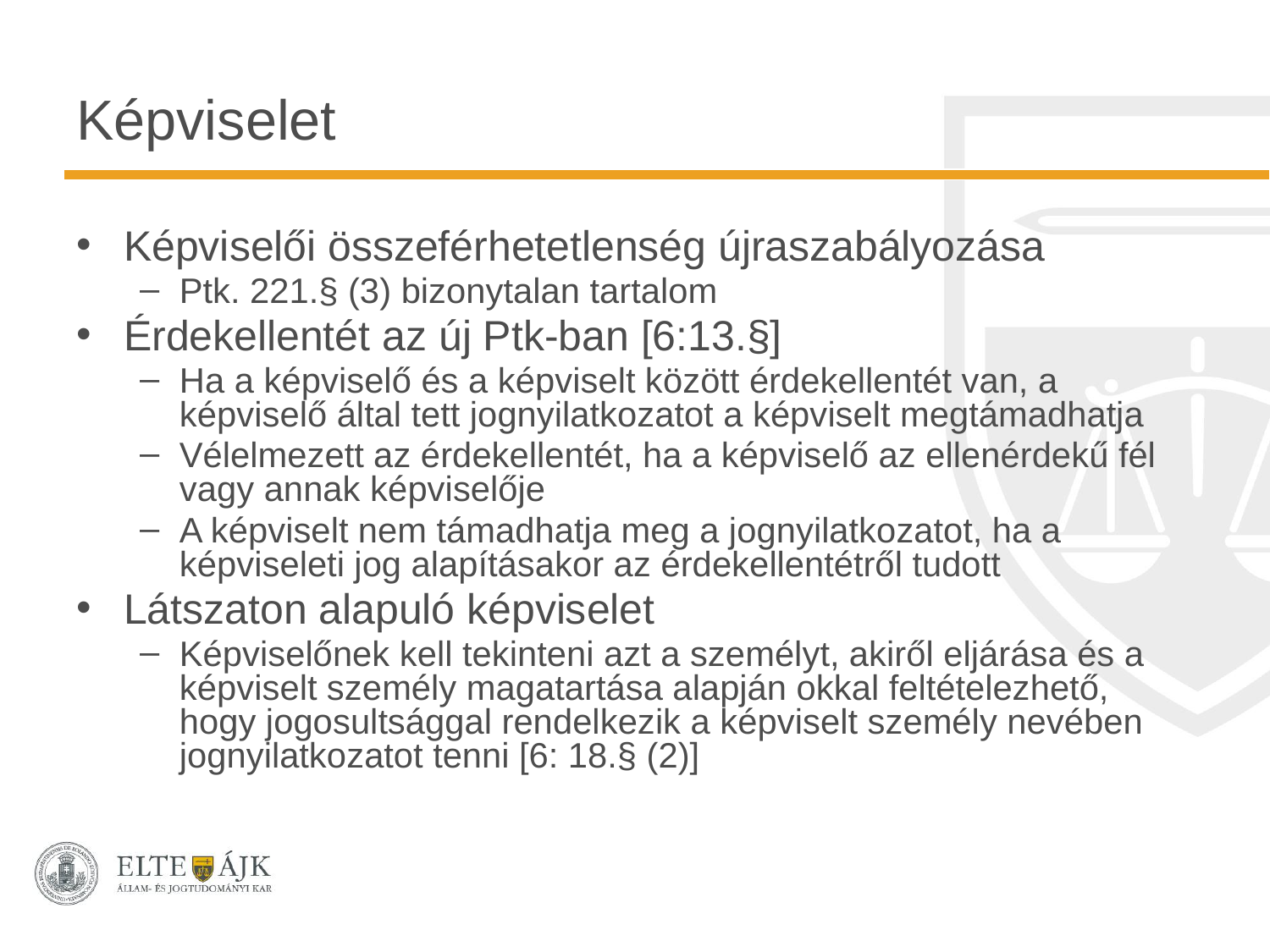

# Képviselet
Képviselői összeférhetetlenség újraszabályozása
Ptk. 221.§ (3) bizonytalan tartalom
Érdekellentét az új Ptk-ban [6:13.§]
Ha a képviselő és a képviselt között érdekellentét van, a képviselő által tett jognyilatkozatot a képviselt megtámadhatja
Vélelmezett az érdekellentét, ha a képviselő az ellenérdekű fél vagy annak képviselője
A képviselt nem támadhatja meg a jognyilatkozatot, ha a képviseleti jog alapításakor az érdekellentétről tudott
Látszaton alapuló képviselet
Képviselőnek kell tekinteni azt a személyt, akiről eljárása és a képviselt személy magatartása alapján okkal feltételezhető, hogy jogosultsággal rendelkezik a képviselt személy nevében jognyilatkozatot tenni [6: 18.§ (2)]